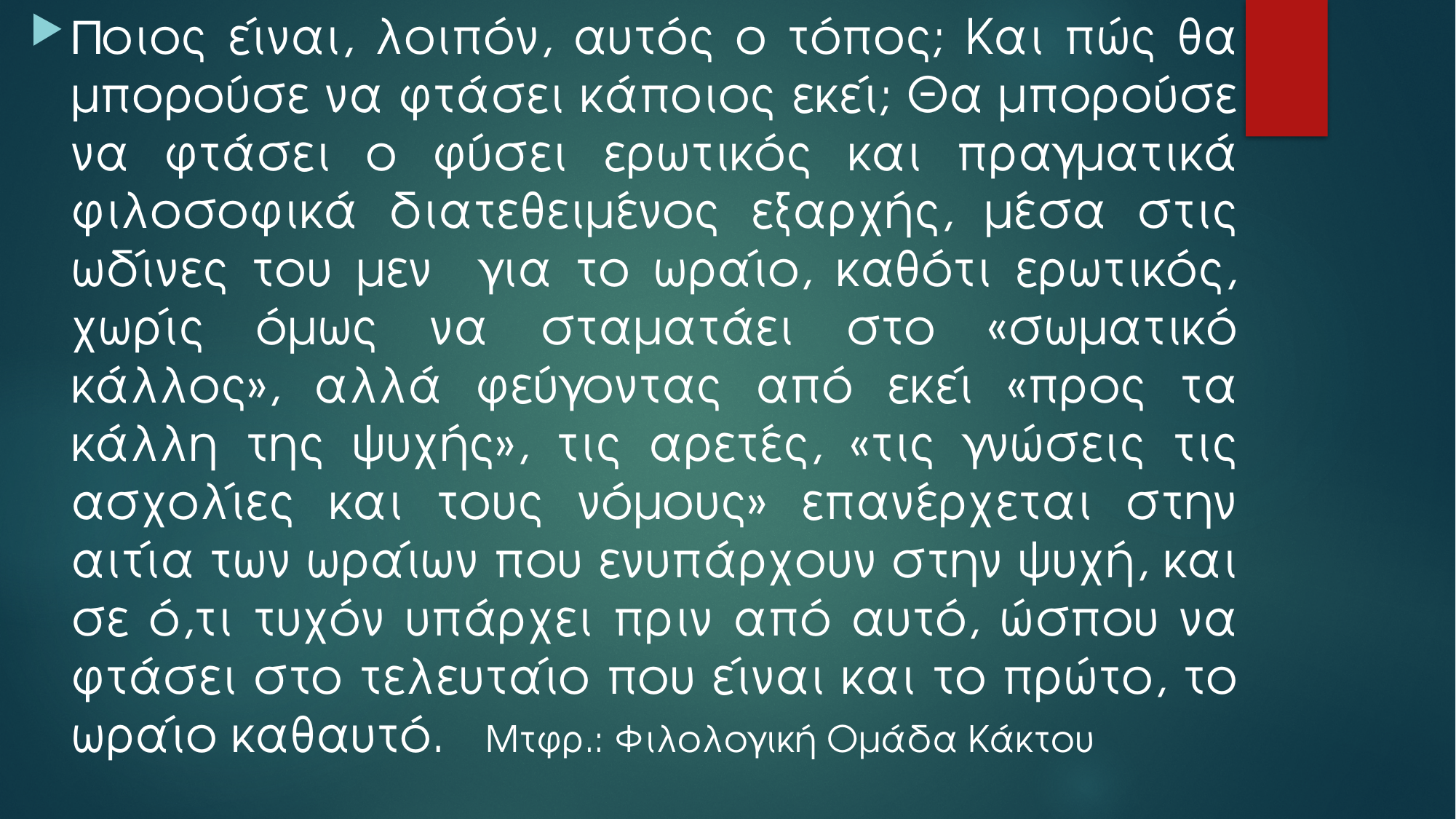

Ποιος είναι, λοιπόν, αυτός ο τόπος; Και πώς θα μπορούσε να φτάσει κάποιος εκεί; Θα μπορούσε να φτάσει ο φύσει ερωτικός και πραγματικά φιλοσοφικά διατεθειμένος εξαρχής, μέσα στις ωδίνες του μεν  για το ωραίο, καθότι ερωτικός, χωρίς όμως να σταματάει στο «σωματικό κάλλος», αλλά φεύγοντας από εκεί «προς τα κάλλη της ψυχής», τις αρετές, «τις γνώσεις τις ασχολίες και τους νόμους» επανέρχεται στην αιτία των ωραίων που ενυπάρχουν στην ψυχή, και σε ό,τι τυχόν υπάρχει πριν από αυτό, ώσπου να φτάσει στο τελευταίο που είναι και το πρώτο, το ωραίο καθαυτό.   Μτφρ.: Φιλολογική Ομάδα Κάκτου